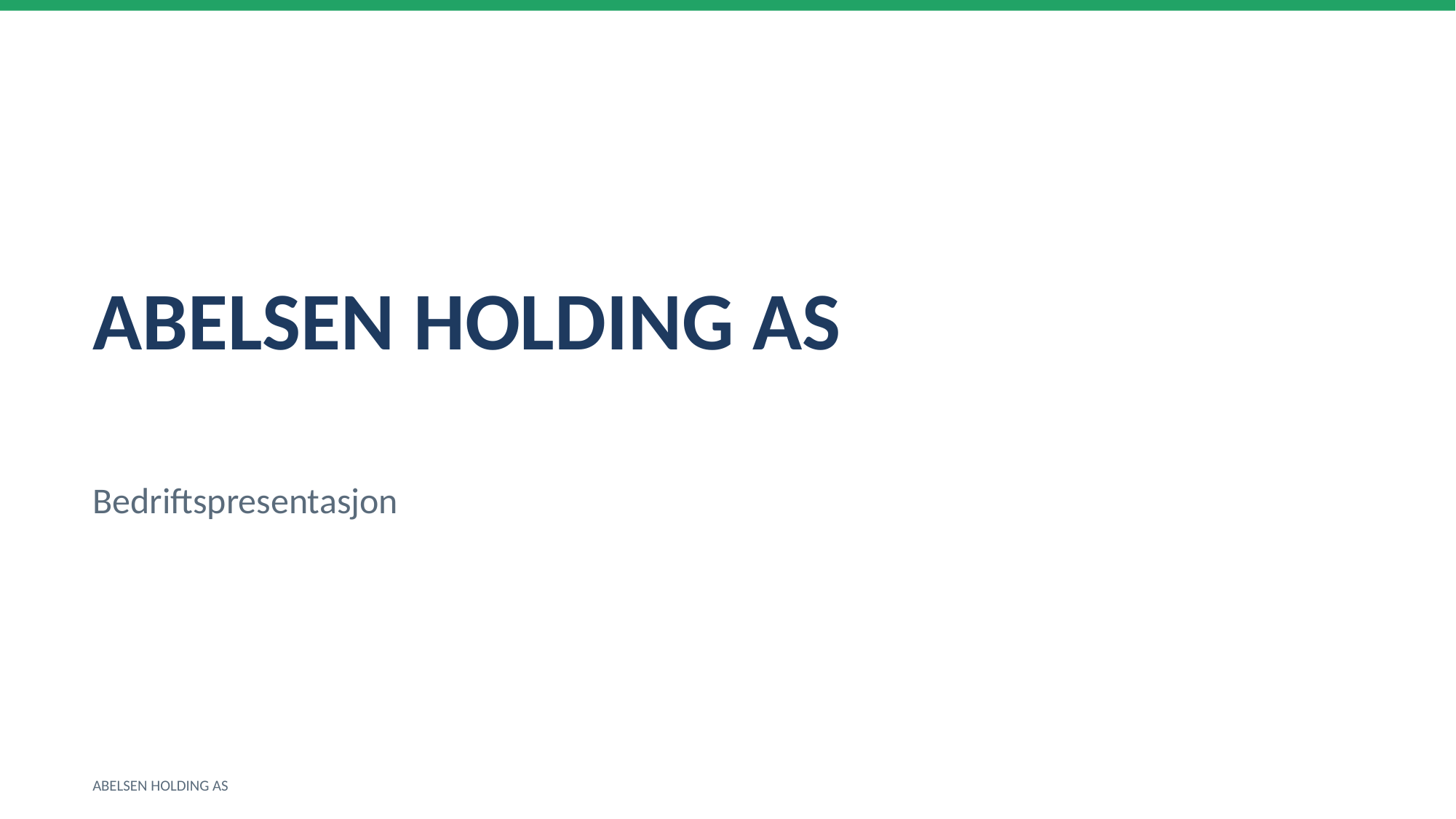

ABELSEN HOLDING AS
Bedriftspresentasjon
ABELSEN HOLDING AS